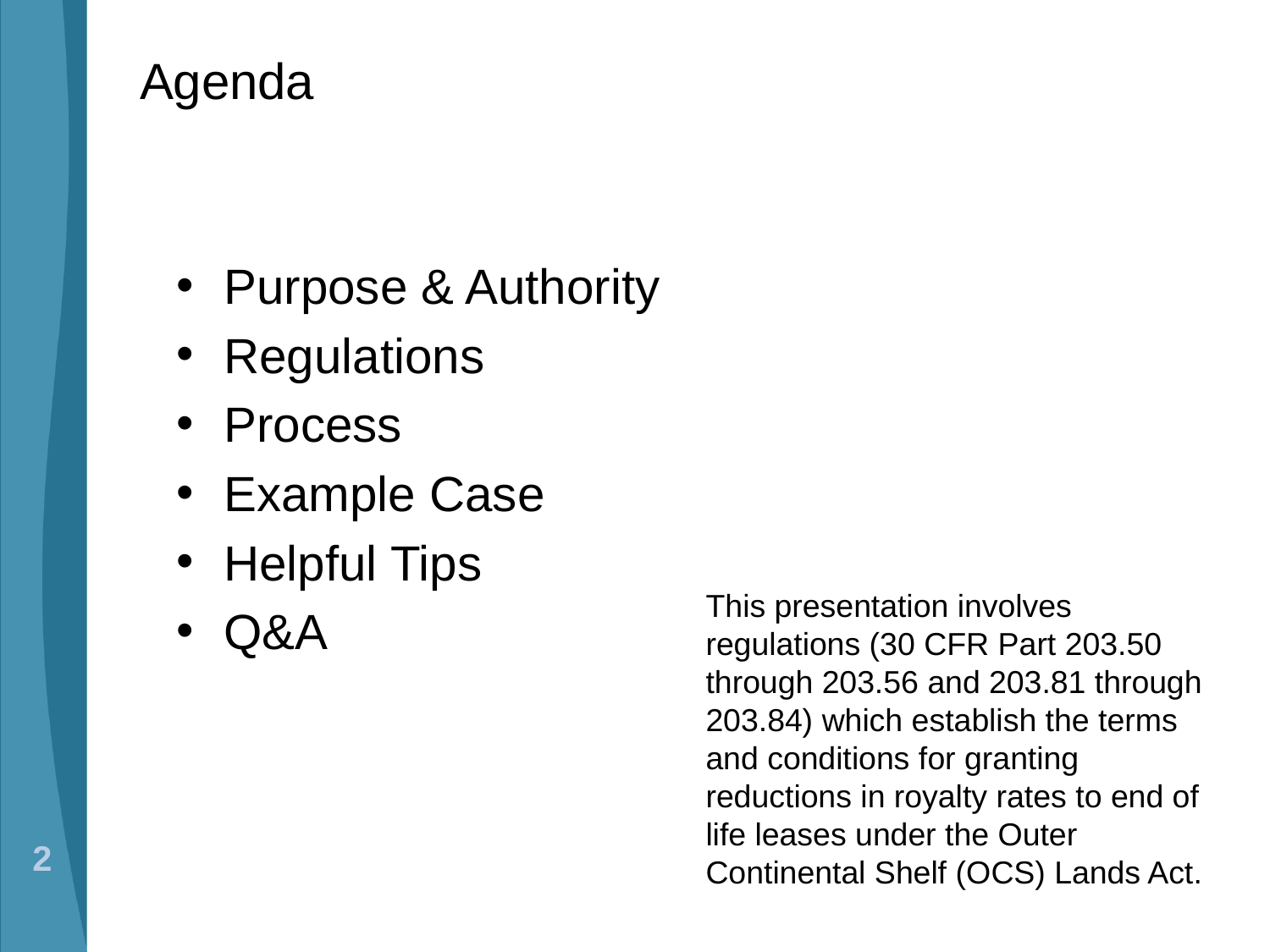

# Agenda
Purpose & Authority
Regulations
Process
Example Case
Helpful Tips
Q&A

This presentation involves regulations (30 CFR Part 203.50 through 203.56 and 203.81 through 203.84) which establish the terms and conditions for granting reductions in royalty rates to end of life leases under the Outer Continental Shelf (OCS) Lands Act.
2